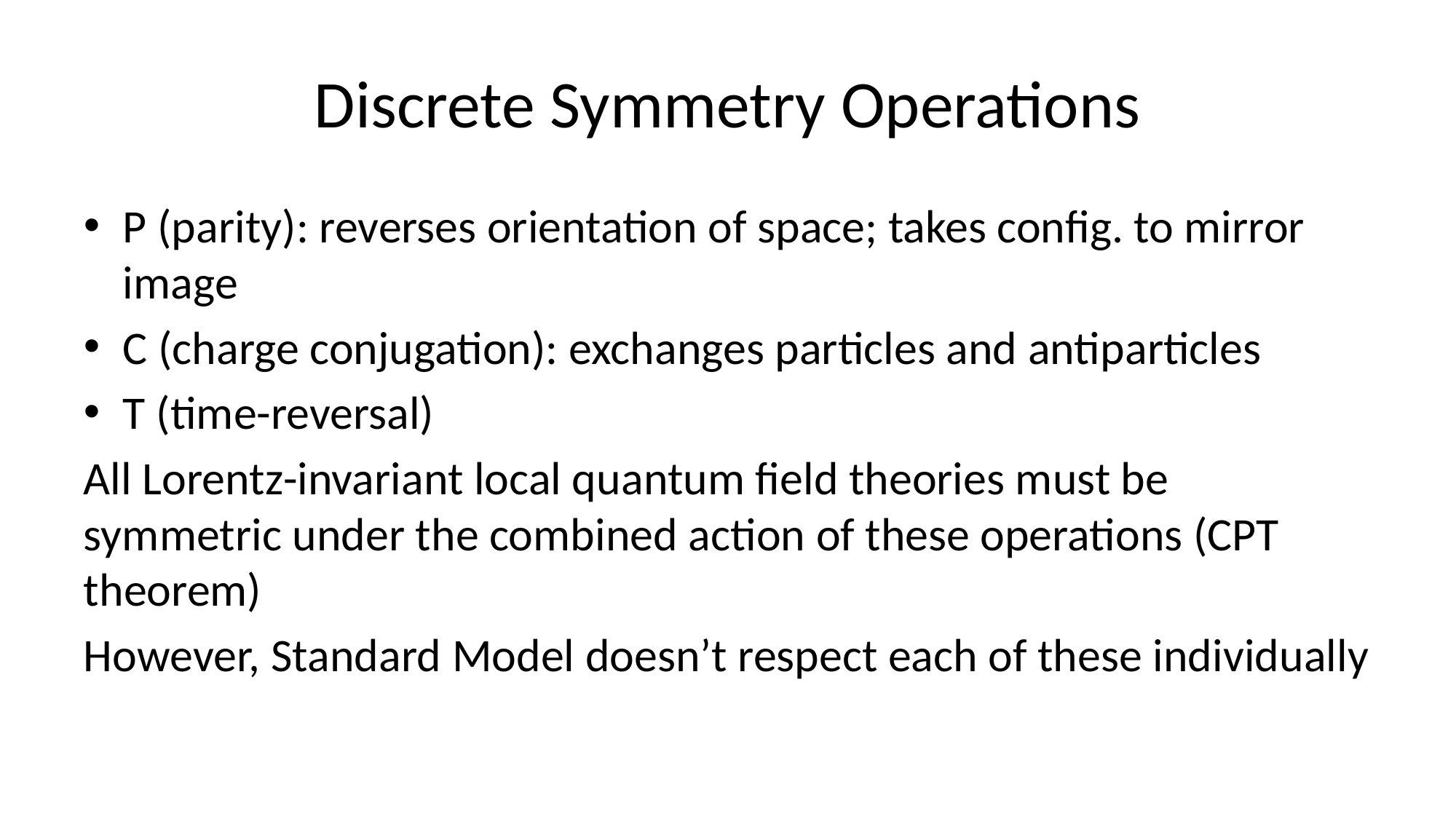

# Discrete Symmetry Operations
P (parity): reverses orientation of space; takes config. to mirror image
C (charge conjugation): exchanges particles and antiparticles
T (time-reversal)
All Lorentz-invariant local quantum field theories must be symmetric under the combined action of these operations (CPT theorem)
However, Standard Model doesn’t respect each of these individually